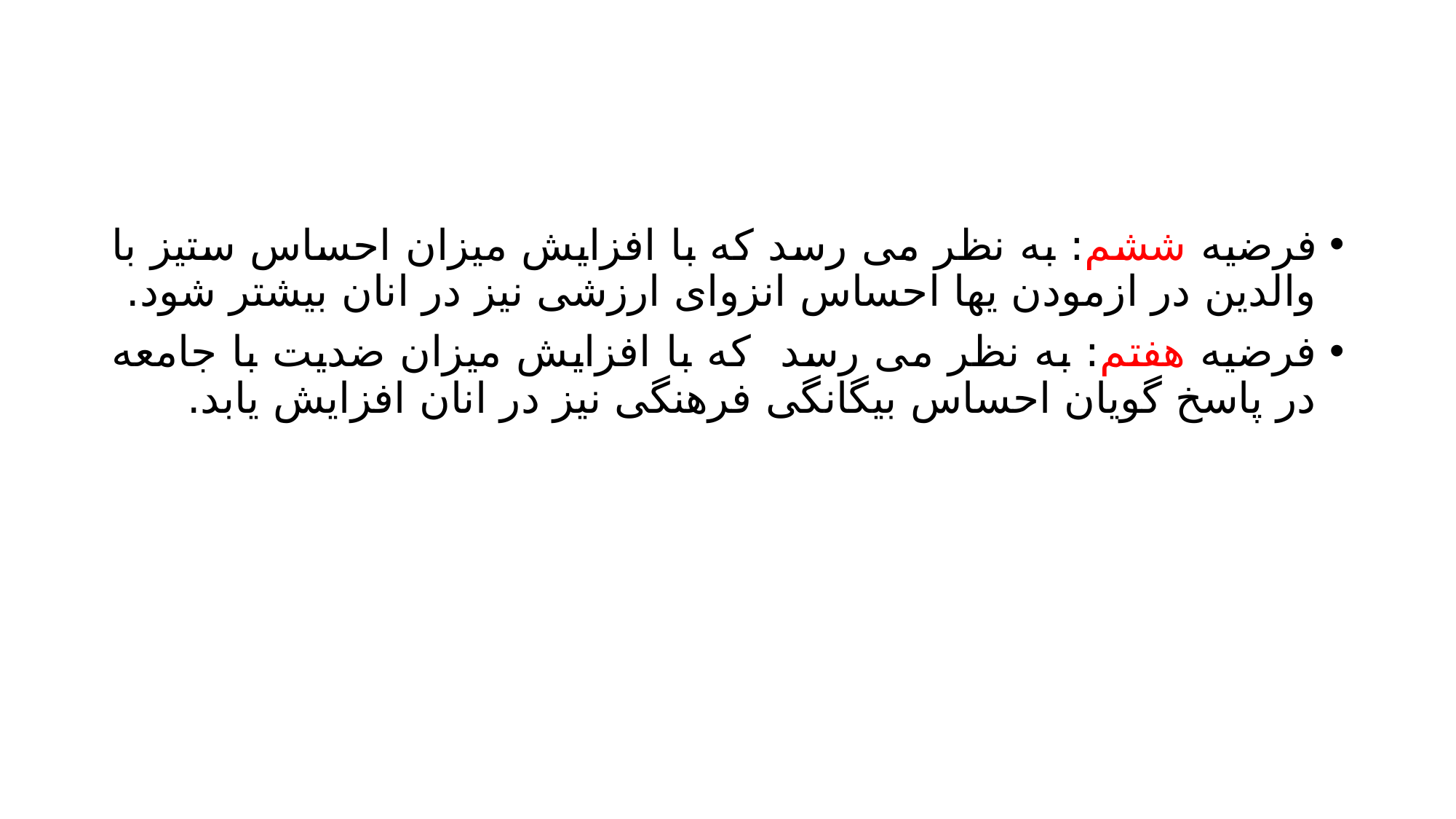

#
فرضیه ششم: به نظر می رسد که با افزایش میزان احساس ستیز با والدین در ازمودن یها احساس انزوای ارزشی نیز در انان بیشتر شود.
فرضیه هفتم: به نظر می رسد  که با افزایش میزان ضدیت با جامعه در پاسخ گویان احساس بیگانگی فرهنگی نیز در انان افزایش یابد.